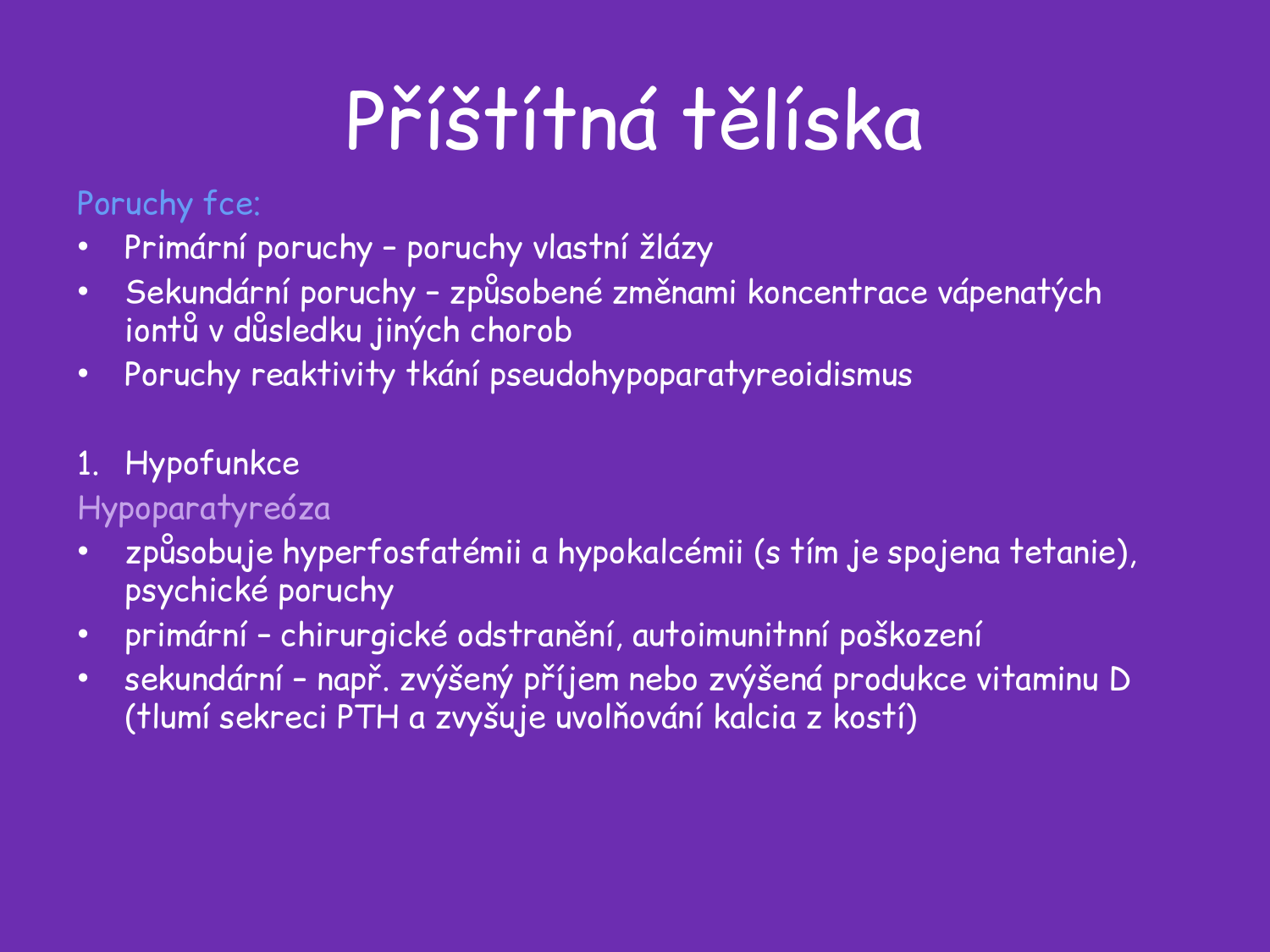

# Příštítná tělíska
Poruchy fce:
Primární poruchy – poruchy vlastní žlázy
Sekundární poruchy – způsobené změnami koncentrace vápenatých iontů v důsledku jiných chorob
Poruchy reaktivity tkání pseudohypoparatyreoidismus

Hypofunkce
Hypoparatyreóza
způsobuje hyperfosfatémii a hypokalcémii (s tím je spojena tetanie), psychické poruchy
primární – chirurgické odstranění, autoimunitnní poškození
sekundární – např. zvýšený příjem nebo zvýšená produkce vitaminu D (tlumí sekreci PTH a zvyšuje uvolňování kalcia z kostí)